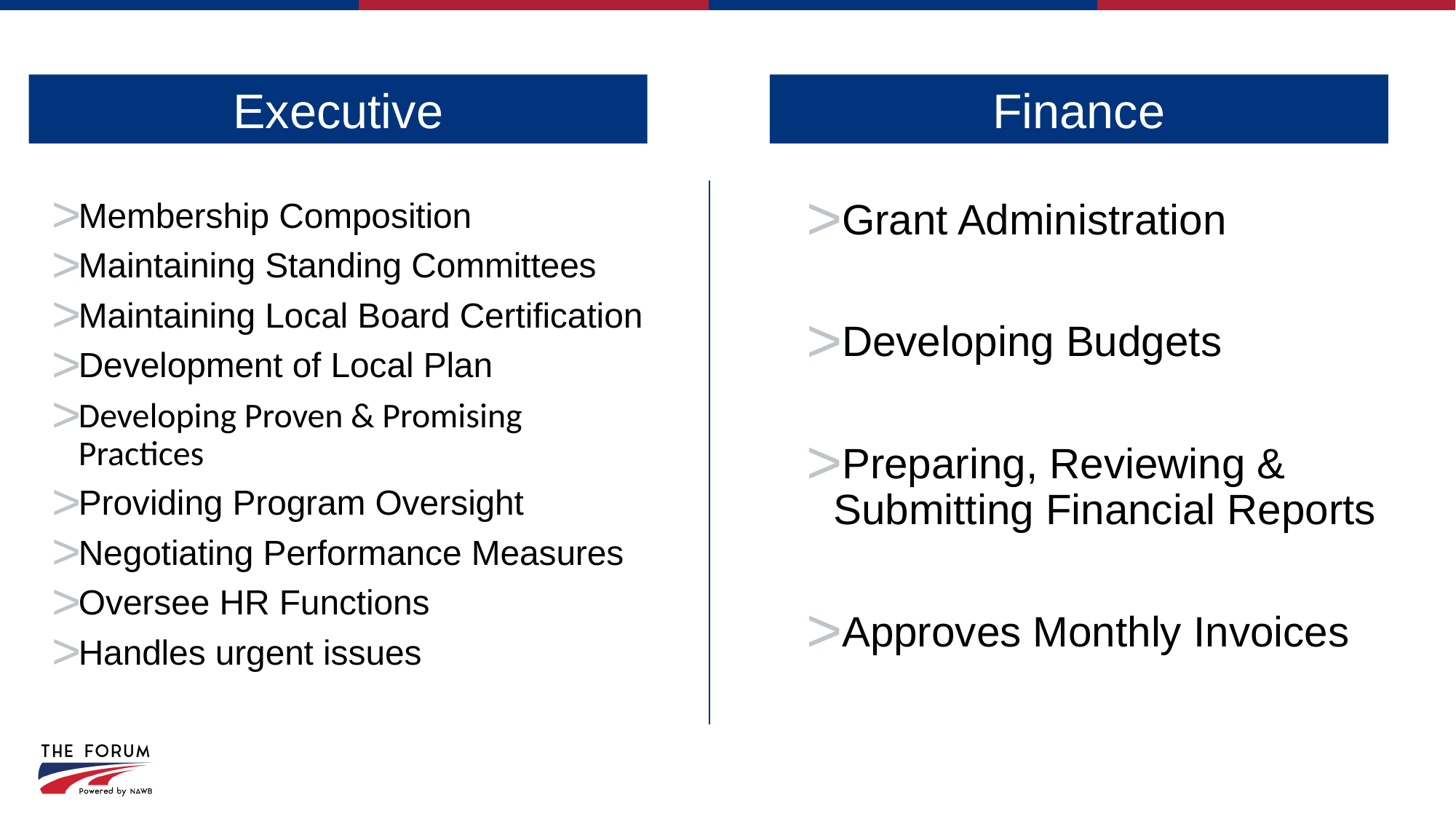

Executive
Finance
Membership Composition
Maintaining Standing Committees
Maintaining Local Board Certification
Development of Local Plan
Developing Proven & Promising Practices
Providing Program Oversight
Negotiating Performance Measures
Oversee HR Functions
Handles urgent issues
Grant Administration

Developing Budgets

Preparing, Reviewing & Submitting Financial Reports

Approves Monthly Invoices